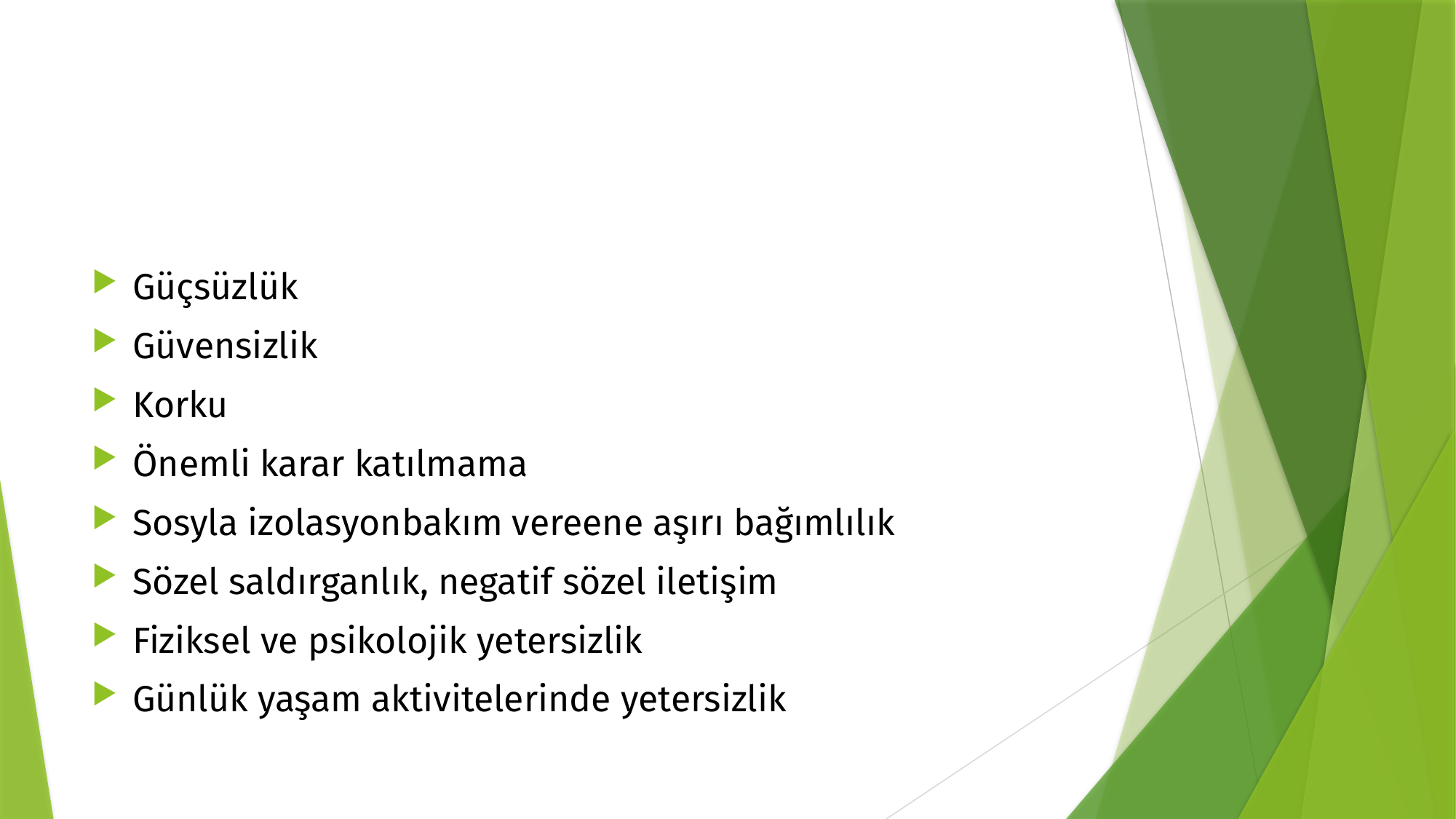

#
Güçsüzlük
Güvensizlik
Korku
Önemli karar katılmama
Sosyla izolasyonbakım vereene aşırı bağımlılık
Sözel saldırganlık, negatif sözel iletişim
Fiziksel ve psikolojik yetersizlik
Günlük yaşam aktivitelerinde yetersizlik